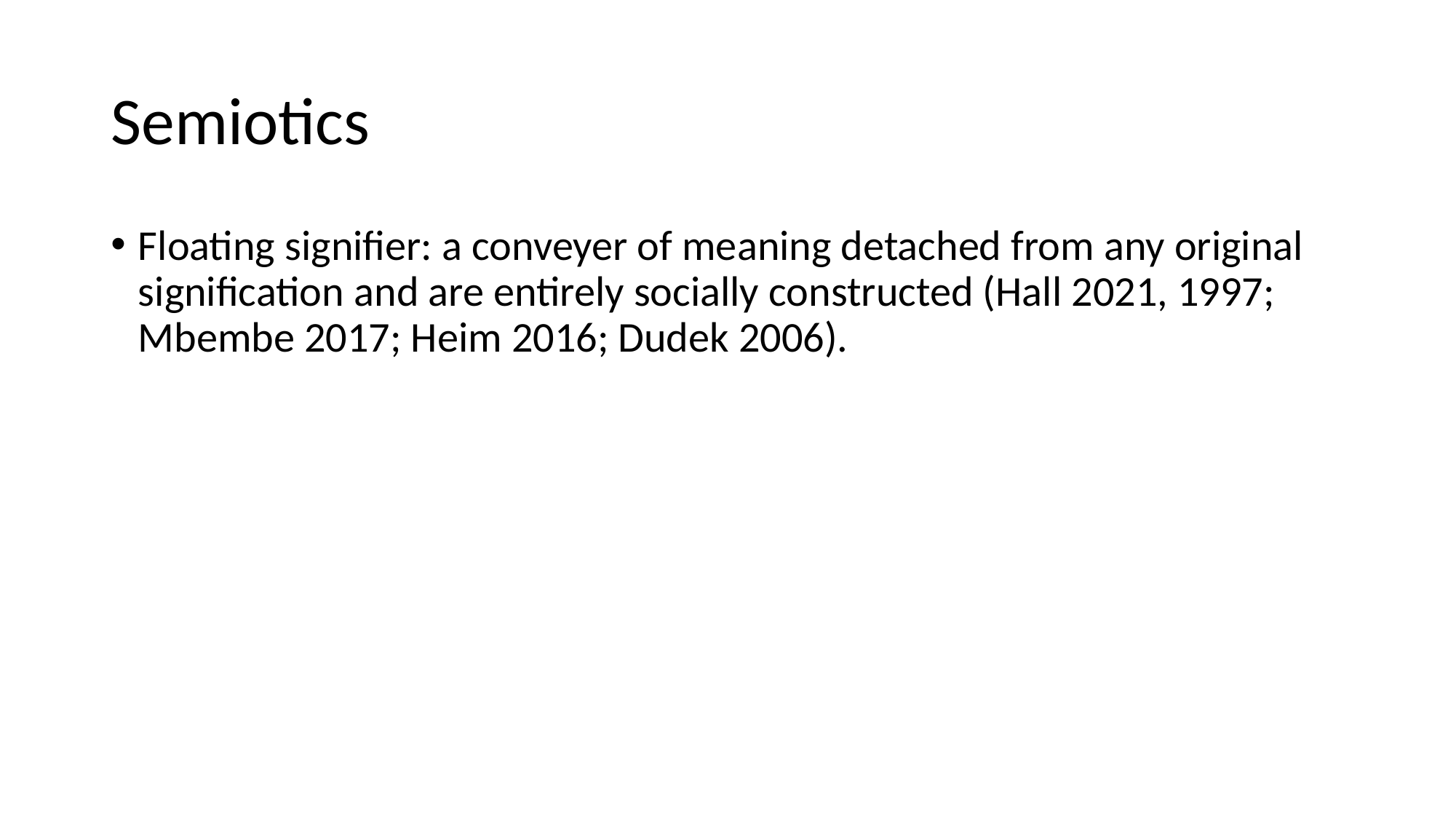

# Semiotics
Floating signifier: a conveyer of meaning detached from any original signification and are entirely socially constructed (Hall 2021, 1997; Mbembe 2017; Heim 2016; Dudek 2006).